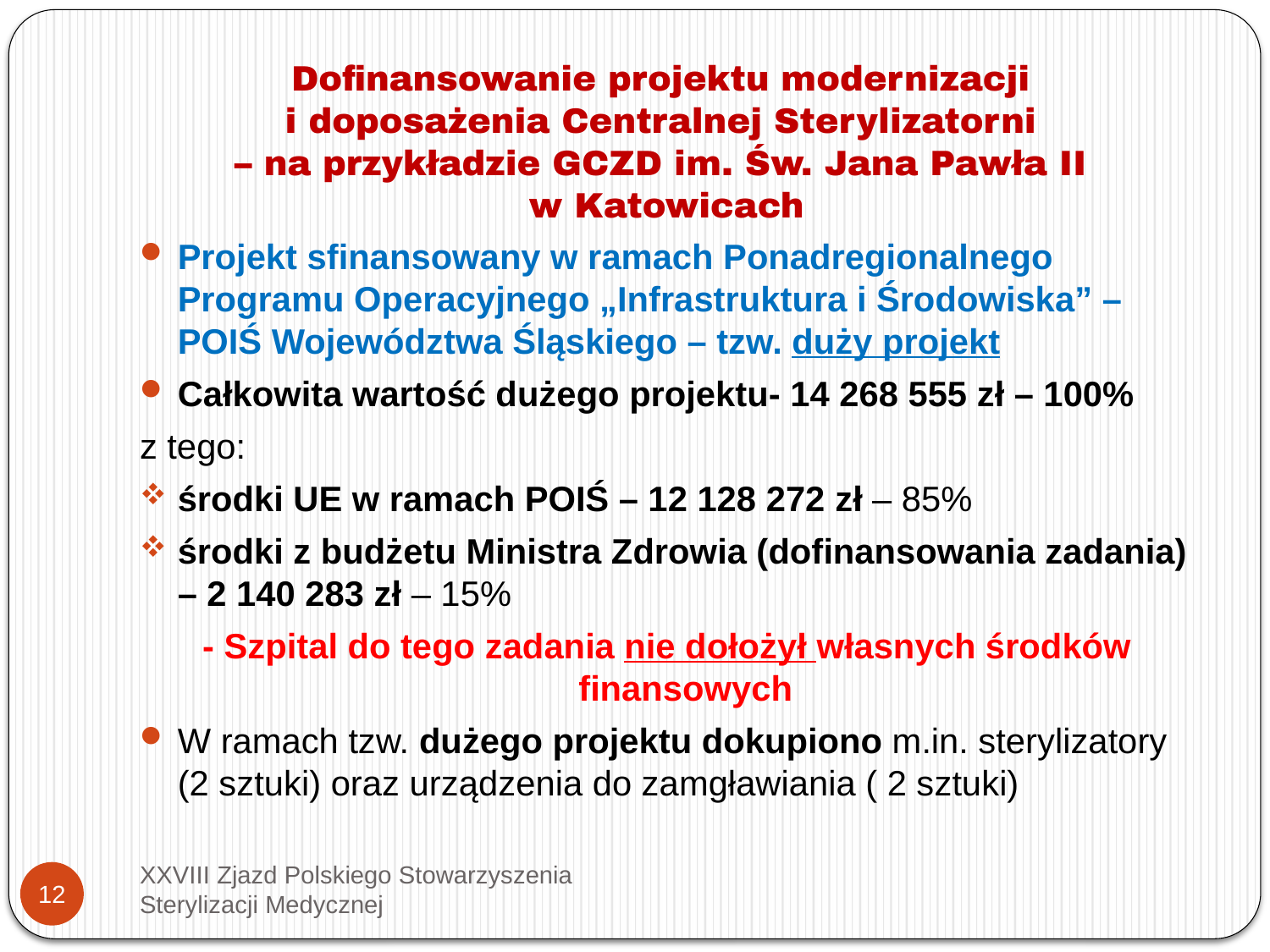

# Dofinansowanie projektu modernizacji i doposażenia Centralnej Sterylizatorni – na przykładzie GCZD im. Św. Jana Pawła II w Katowicach
Projekt sfinansowany w ramach Ponadregionalnego Programu Operacyjnego „Infrastruktura i Środowiska” – POIŚ Województwa Śląskiego – tzw. duży projekt
Całkowita wartość dużego projektu- 14 268 555 zł – 100%
z tego:
środki UE w ramach POIŚ – 12 128 272 zł – 85%
środki z budżetu Ministra Zdrowia (dofinansowania zadania) – 2 140 283 zł – 15%
- Szpital do tego zadania nie dołożył własnych środków finansowych
W ramach tzw. dużego projektu dokupiono m.in. sterylizatory
(2 sztuki) oraz urządzenia do zamgławiania ( 2 sztuki)

XXVIII Zjazd Polskiego Stowarzyszenia Sterylizacji Medycznej
12